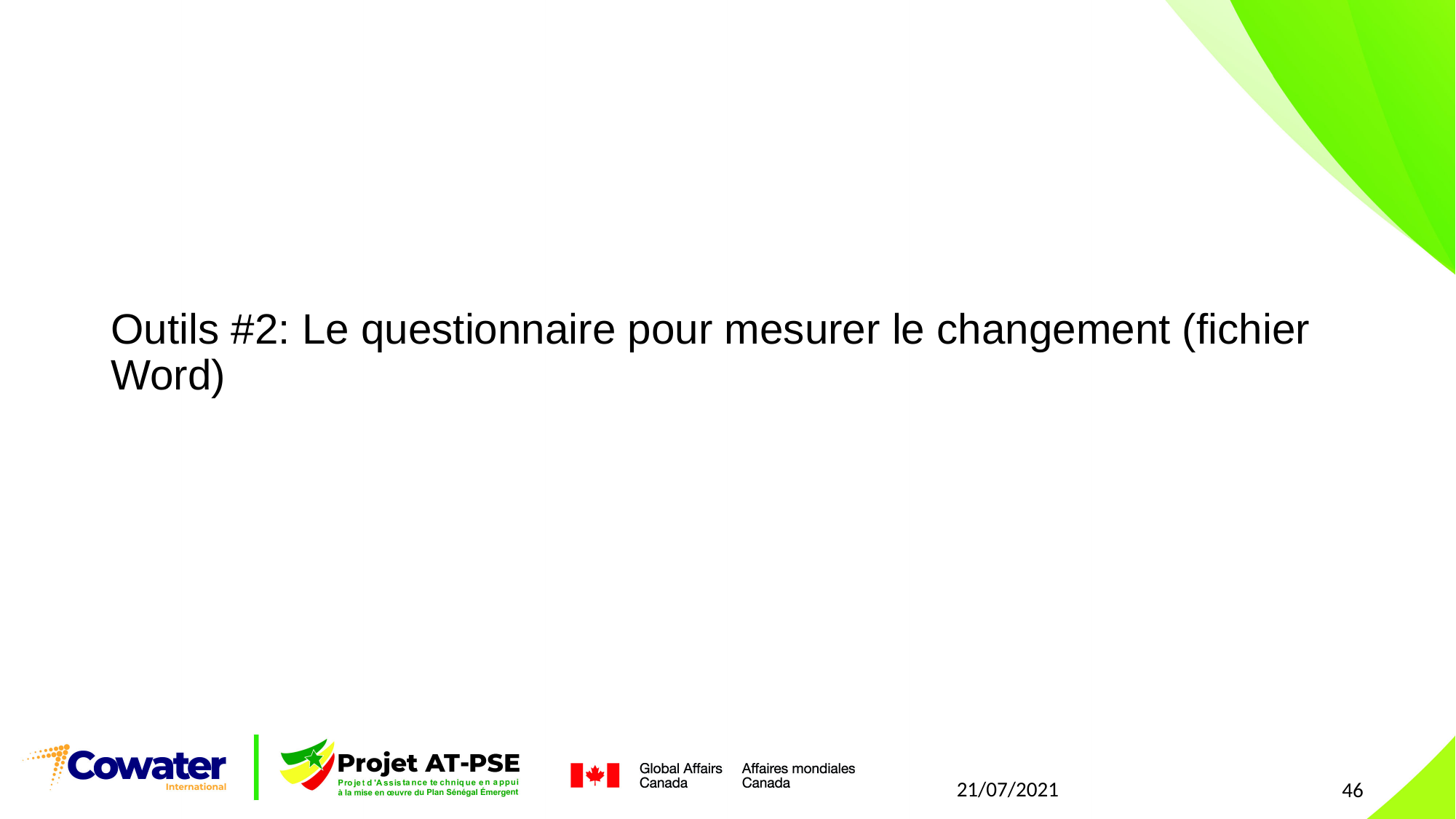

# Outils #2: Le questionnaire pour mesurer le changement (fichier Word)
21/07/2021
46